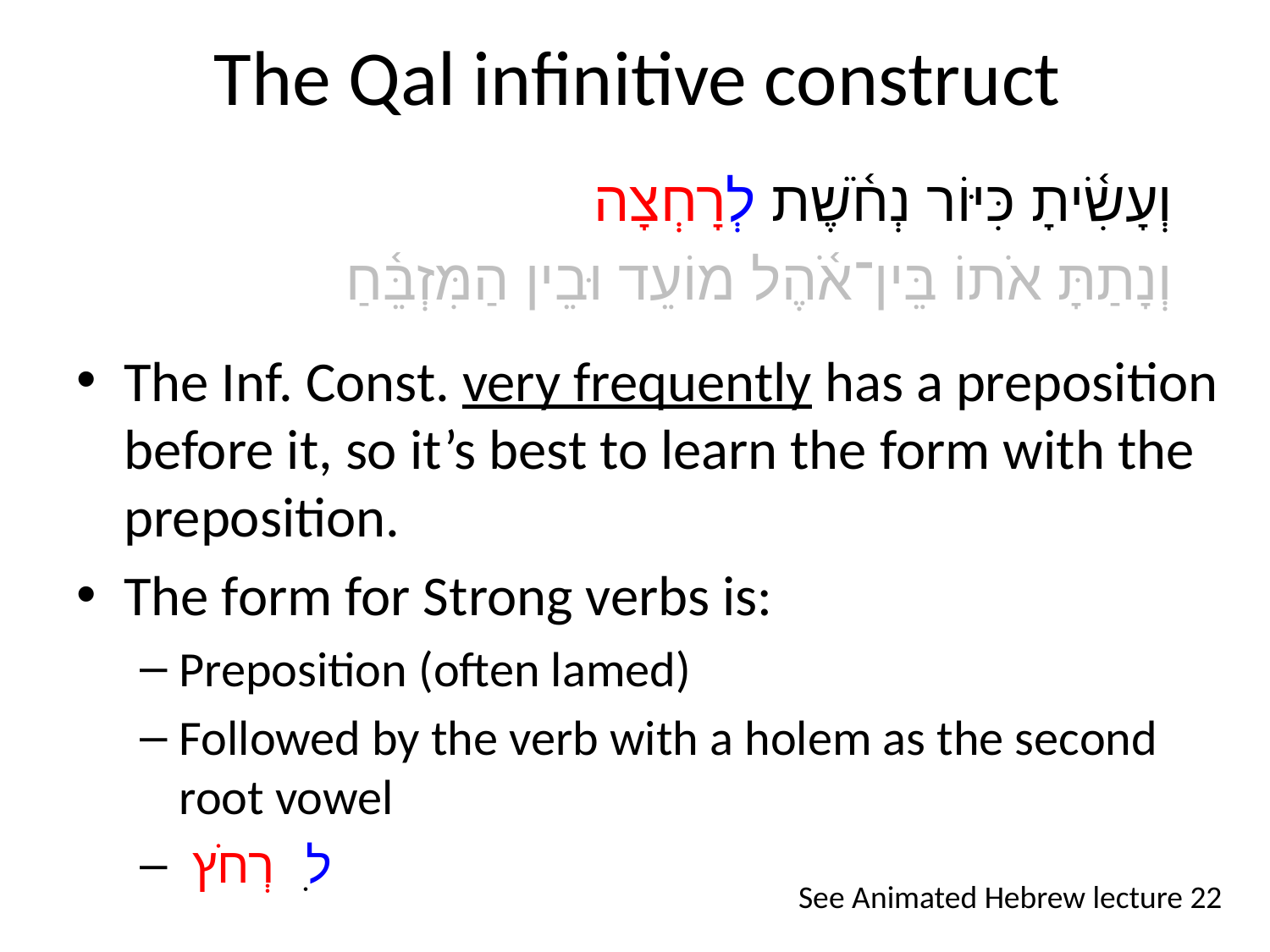

# The Qal infinitive construct
וְעָשִׂ֫יתָ כִּיּוֹר נְחֹ֫שֶׁת לְרָחְצָה
וְנָתַתָּ אֹתוֹ בֵּין־אֹ֫הֶל מוֹעֵד וּבֵין הַמִּזְבֵּ֫חַ
The Inf. Const. very frequently has a preposition before it, so it’s best to learn the form with the preposition.
The form for Strong verbs is:
Preposition (often lamed)
Followed by the verb with a holem as the second root vowel
 רְחֹץ	 לִ
 See Animated Hebrew lecture 22